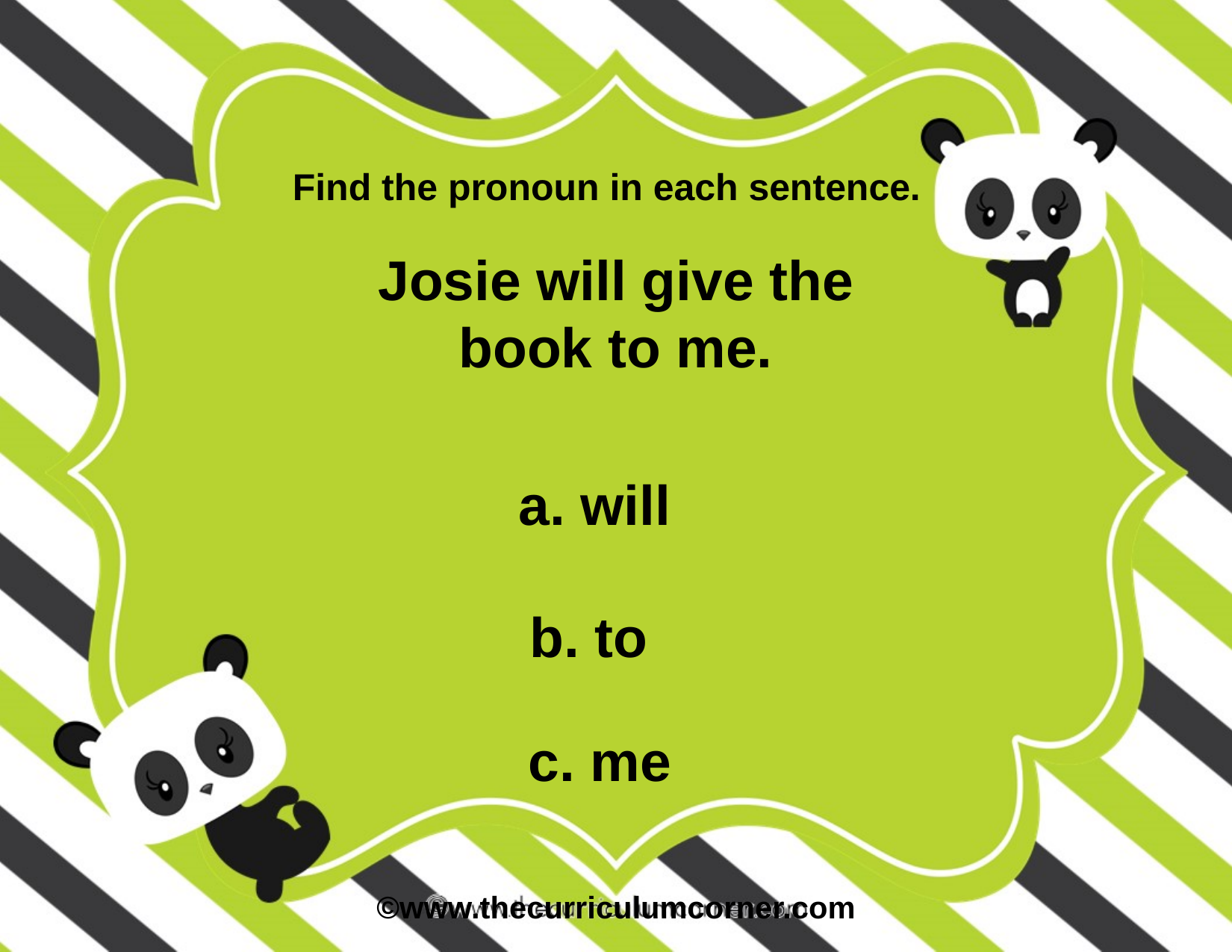

Find the pronoun in each sentence.
Josie will give the book to me.
a. will
b. to
c. me
©www.thecurriculumcorner.com